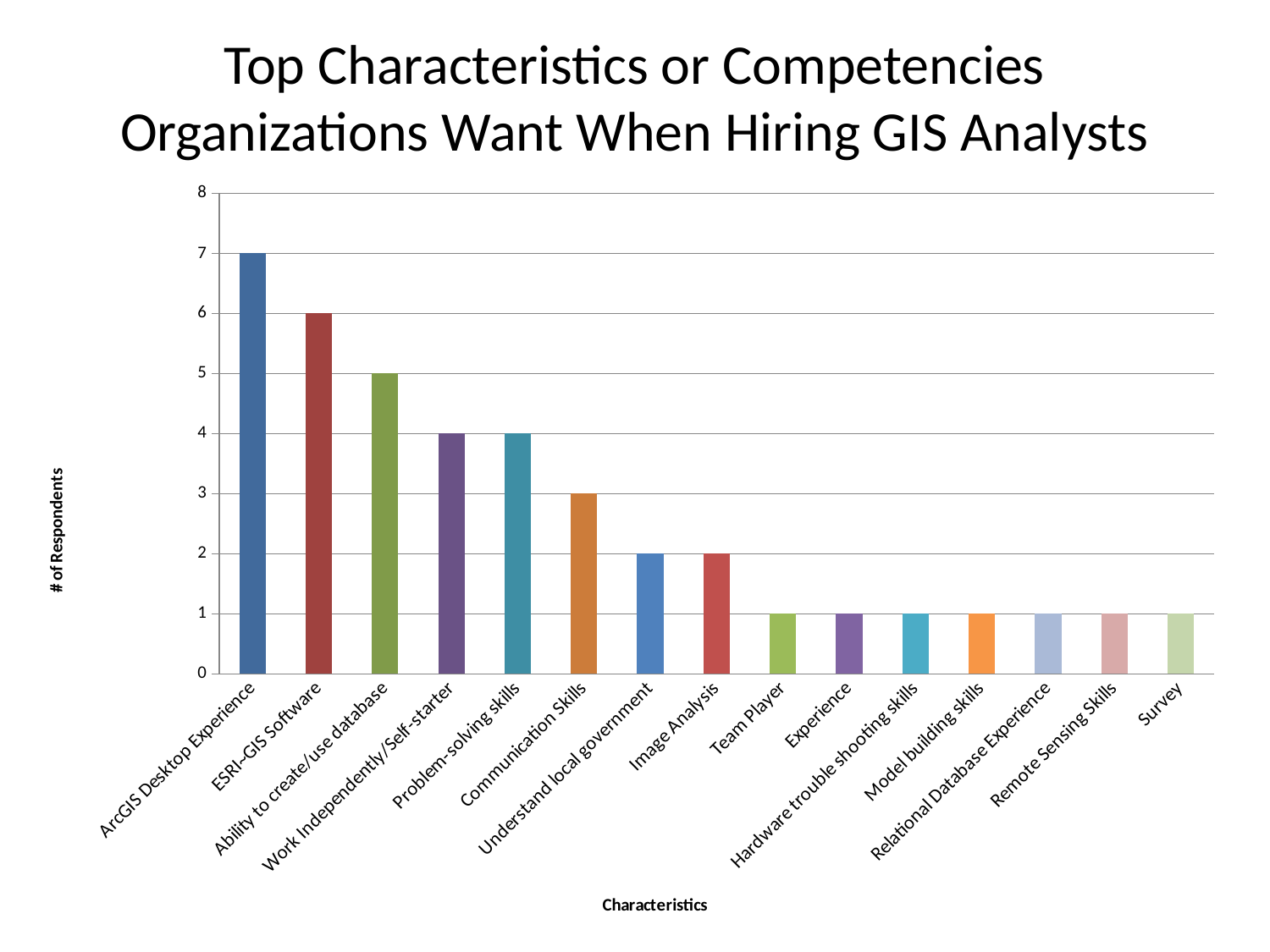

# Top Characteristics or Competencies Organizations Want When Hiring GIS Analysts

### Chart

| Category |  |
|---|---|
| ArcGIS Desktop Experience | 7.0 |
| ESRI~GIS Software | 6.0 |
| Ability to create/use database | 5.0 |
| Work Independently/Self-starter | 4.0 |
| Problem-solving skills | 4.0 |
| Communication Skills | 3.0 |
| Understand local government | 2.0 |
| Image Analysis | 2.0 |
| Team Player | 1.0 |
| Experience | 1.0 |
| Hardware trouble shooting skills | 1.0 |
| Model building skills | 1.0 |
| Relational Database Experience | 1.0 |
| Remote Sensing Skills | 1.0 |
| Survey | 1.0 |